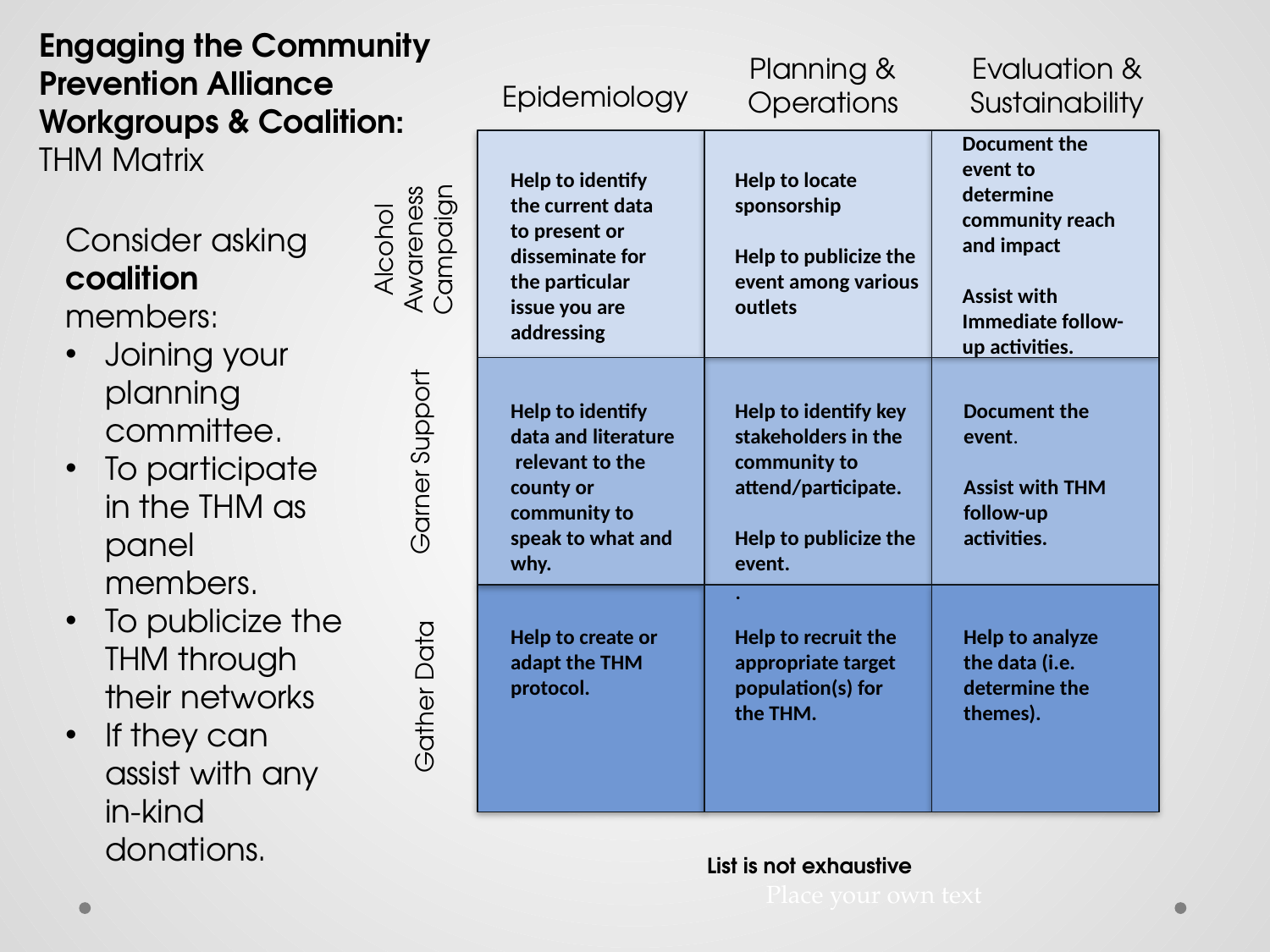

Engaging the Community Prevention Alliance Workgroups & Coalition: THM Matrix
Planning & Operations
Evaluation & Sustainability
Epidemiology
Document the event to determine community reach and impact

Assist with Immediate follow-up activities.

Help to identify the current data  to present or disseminate for the particular issue you are addressing
Help to locate sponsorship

Help to publicize the event among various outlets
Alcohol Awareness Campaign
Consider asking coalition members:
Joining your planning committee.
To participate in the THM as panel members.
To publicize the THM through their networks
If they can assist with any in-kind donations.

Help to identify data and literature  relevant to the county or community to  speak to what and why.
Help to identify key stakeholders in the community to attend/participate.

Help to publicize the event.
.
Document the event.

Assist with THM follow-up activities.
Garner Support

Help to create or adapt the THM protocol.
Help to recruit the appropriate target population(s) for the THM.
Help to analyze the data (i.e. determine the themes).
Gather Data
List is not exhaustive
Place your own text